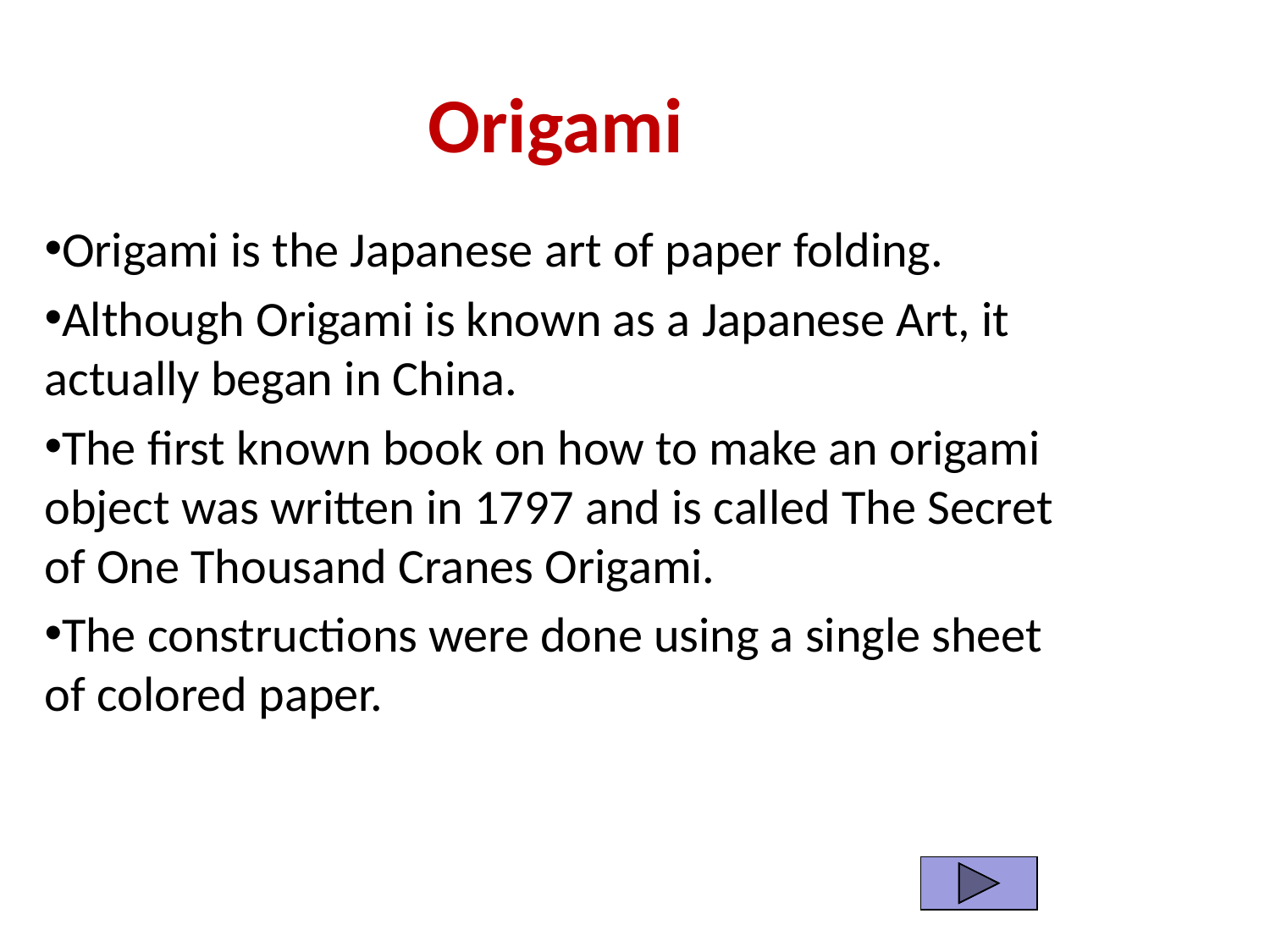

# Origami
Origami is the Japanese art of paper folding.
Although Origami is known as a Japanese Art, it actually began in China.
The first known book on how to make an origami object was written in 1797 and is called The Secret of One Thousand Cranes Origami.
The constructions were done using a single sheet of colored paper.